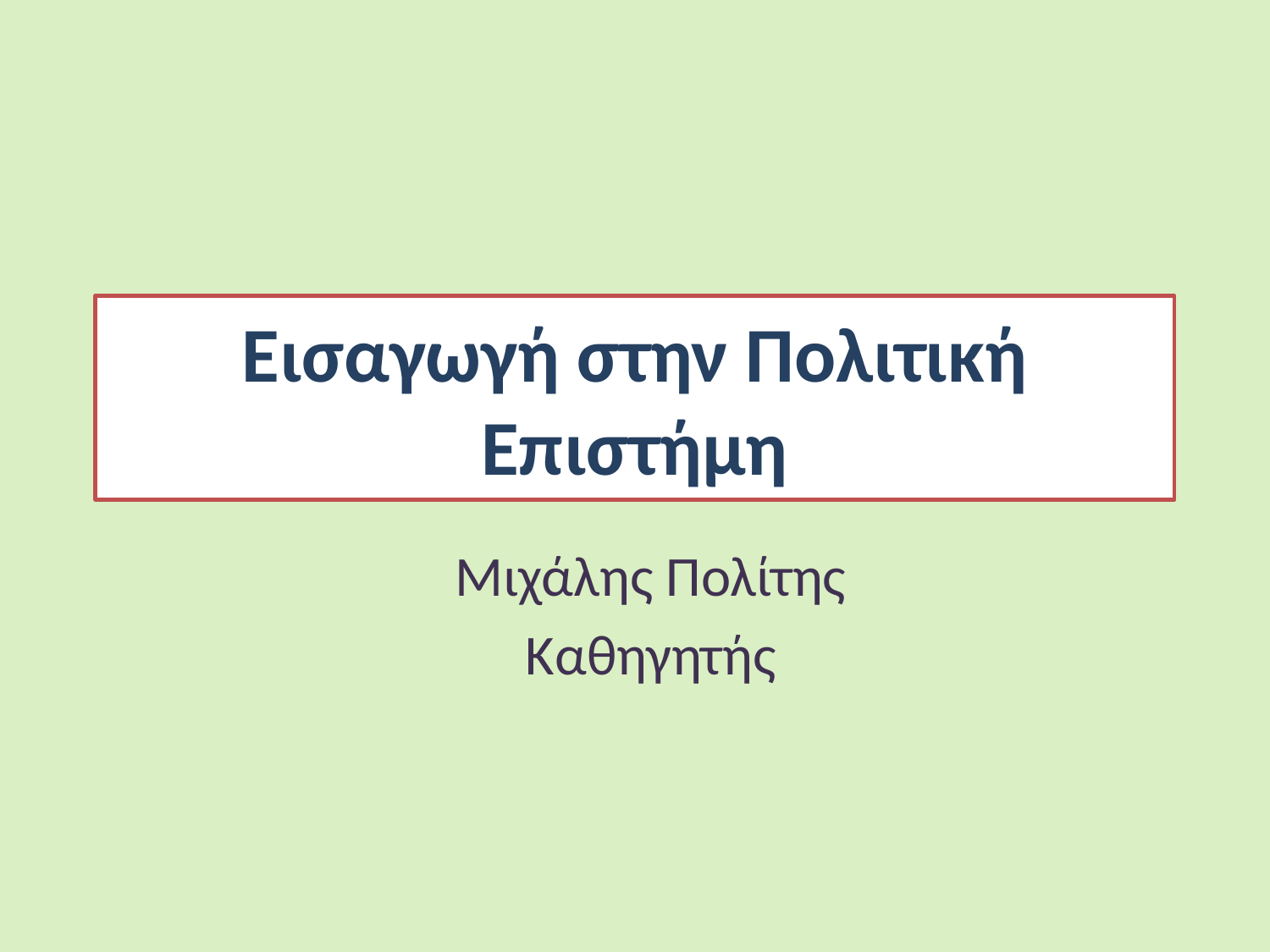

# Εισαγωγή στην Πολιτική Επιστήμη
Μιχάλης Πολίτης
Καθηγητής